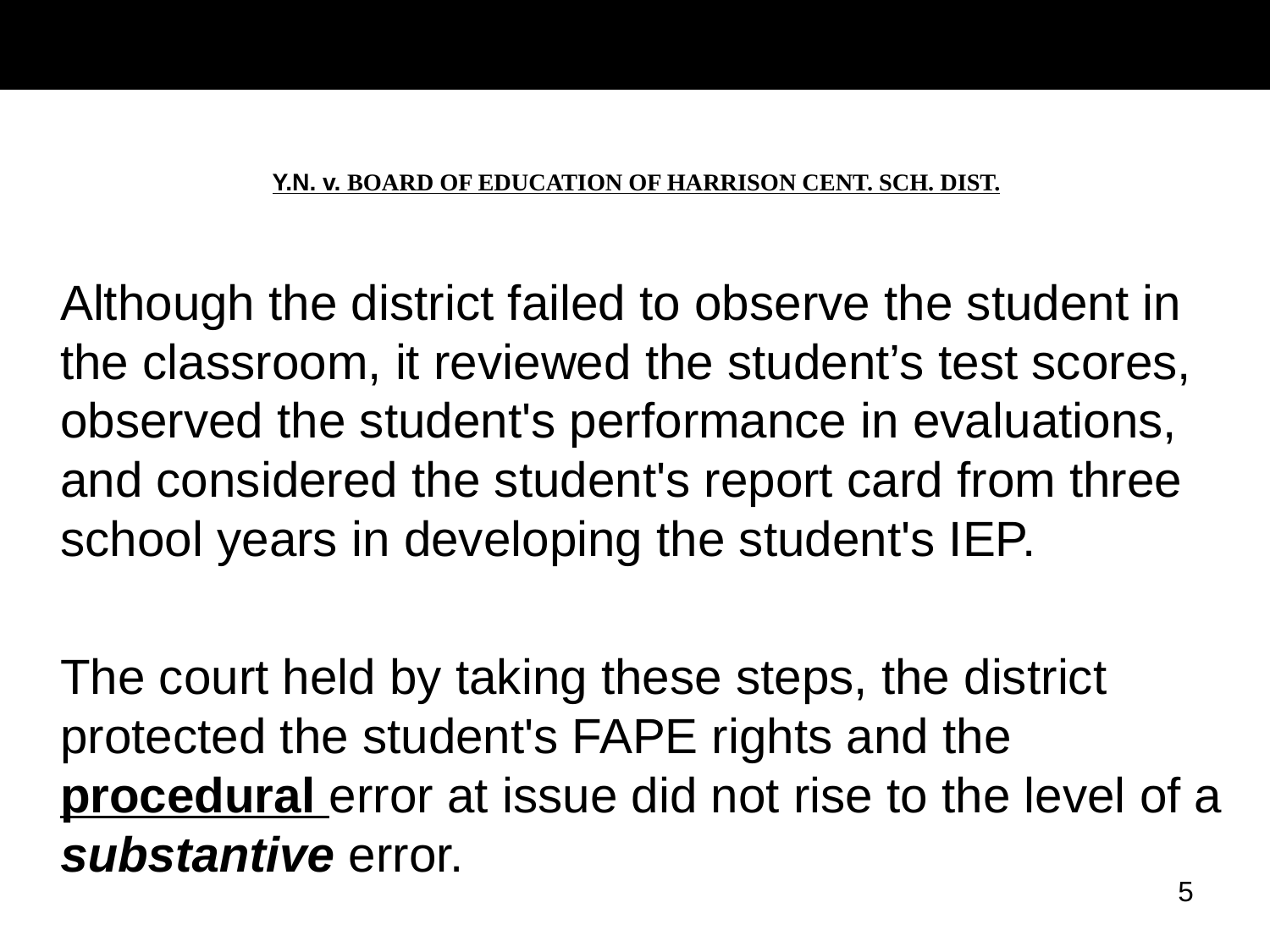

# Y.N. v. BOARD OF EDUCATION OF HARRISON CENT. SCH. DIST.
	Although the district failed to observe the student in the classroom, it reviewed the student’s test scores, observed the student's performance in evaluations, and considered the student's report card from three school years in developing the student's IEP.

	The court held by taking these steps, the district protected the student's FAPE rights and the procedural error at issue did not rise to the level of a substantive error.
5